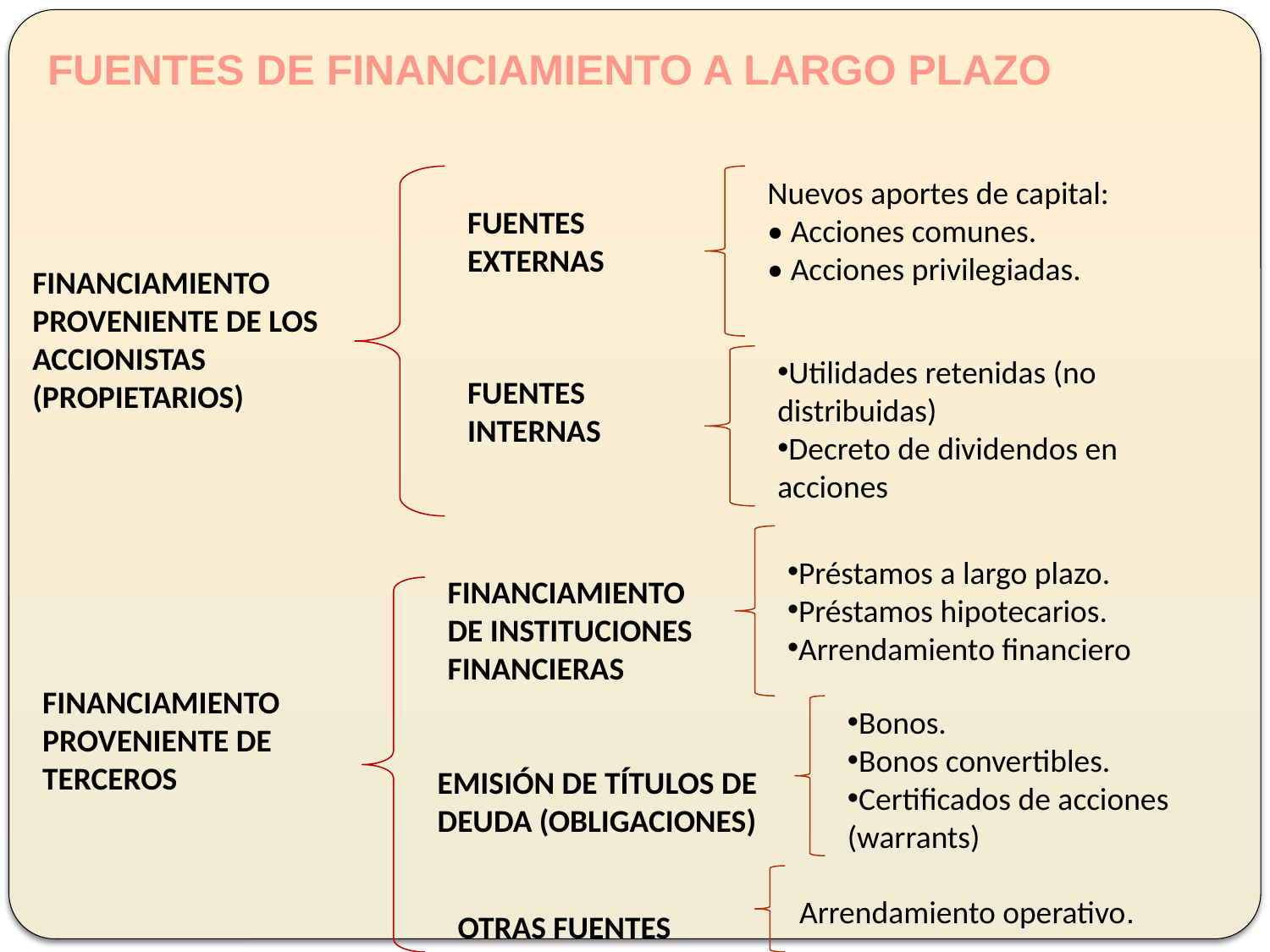

# Fuentes de financiamiento a largo plazo

Nuevos aportes de capital:
• Acciones comunes.
• Acciones privilegiadas.
FUENTES
EXTERNAS
FINANCIAMIENTO
PROVENIENTE DE LOS ACCIONISTAS
(PROPIETARIOS)

Utilidades retenidas (no distribuidas)
Decreto de dividendos en acciones
FUENTES
INTERNAS

Préstamos a largo plazo.
Préstamos hipotecarios.
Arrendamiento financiero
FINANCIAMIENTO
DE INSTITUCIONES
FINANCIERAS

FINANCIAMIENTO
PROVENIENTE DE
TERCEROS

Bonos.
Bonos convertibles.
Certificados de acciones (warrants)
EMISIÓN DE TÍTULOS DE DEUDA (OBLIGACIONES)

Arrendamiento operativo.
OTRAS FUENTES